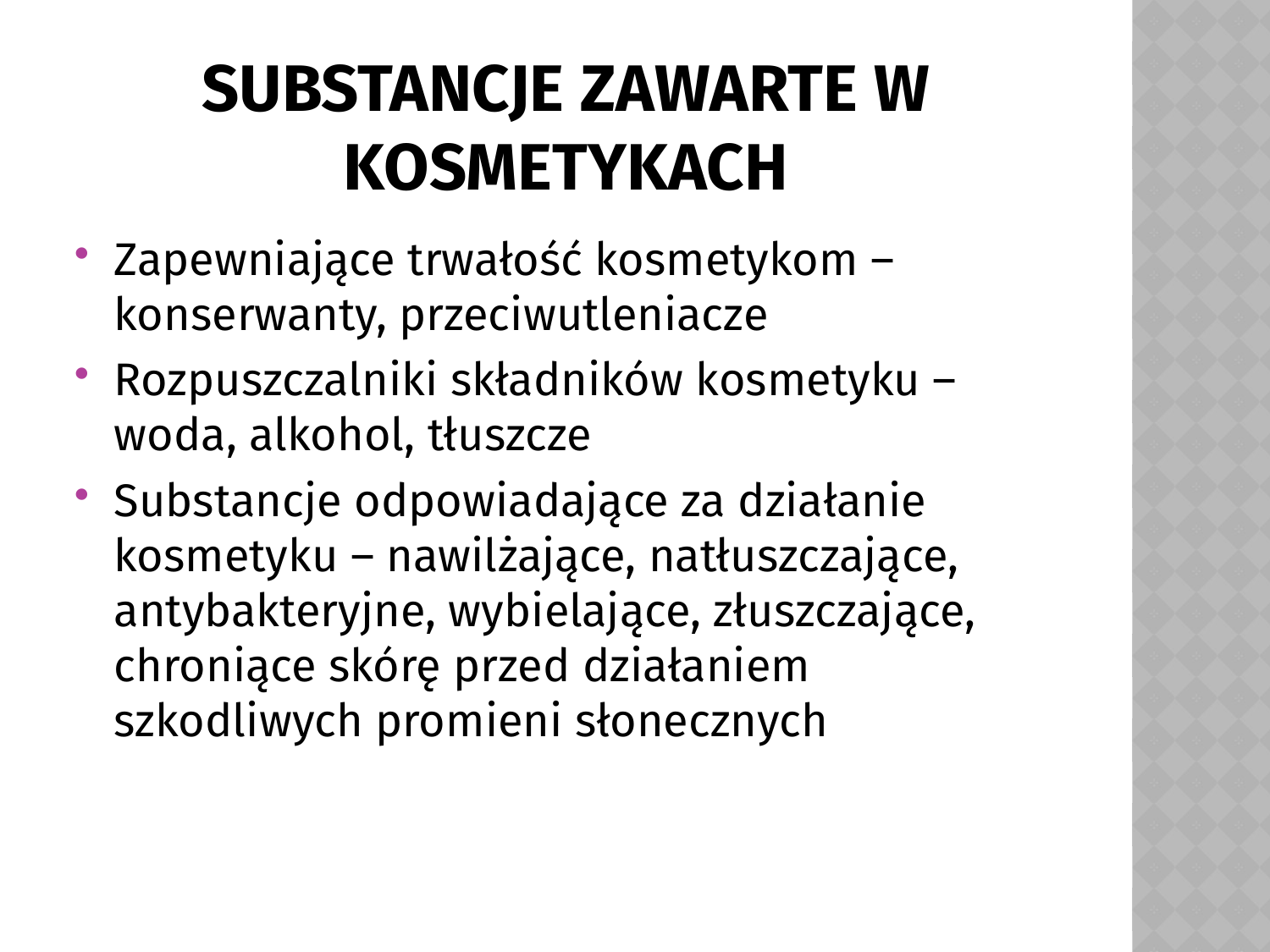

# Substancje zawarte w kosmetykach
Zapewniające trwałość kosmetykom – konserwanty, przeciwutleniacze
Rozpuszczalniki składników kosmetyku – woda, alkohol, tłuszcze
Substancje odpowiadające za działanie kosmetyku – nawilżające, natłuszczające, antybakteryjne, wybielające, złuszczające, chroniące skórę przed działaniem szkodliwych promieni słonecznych